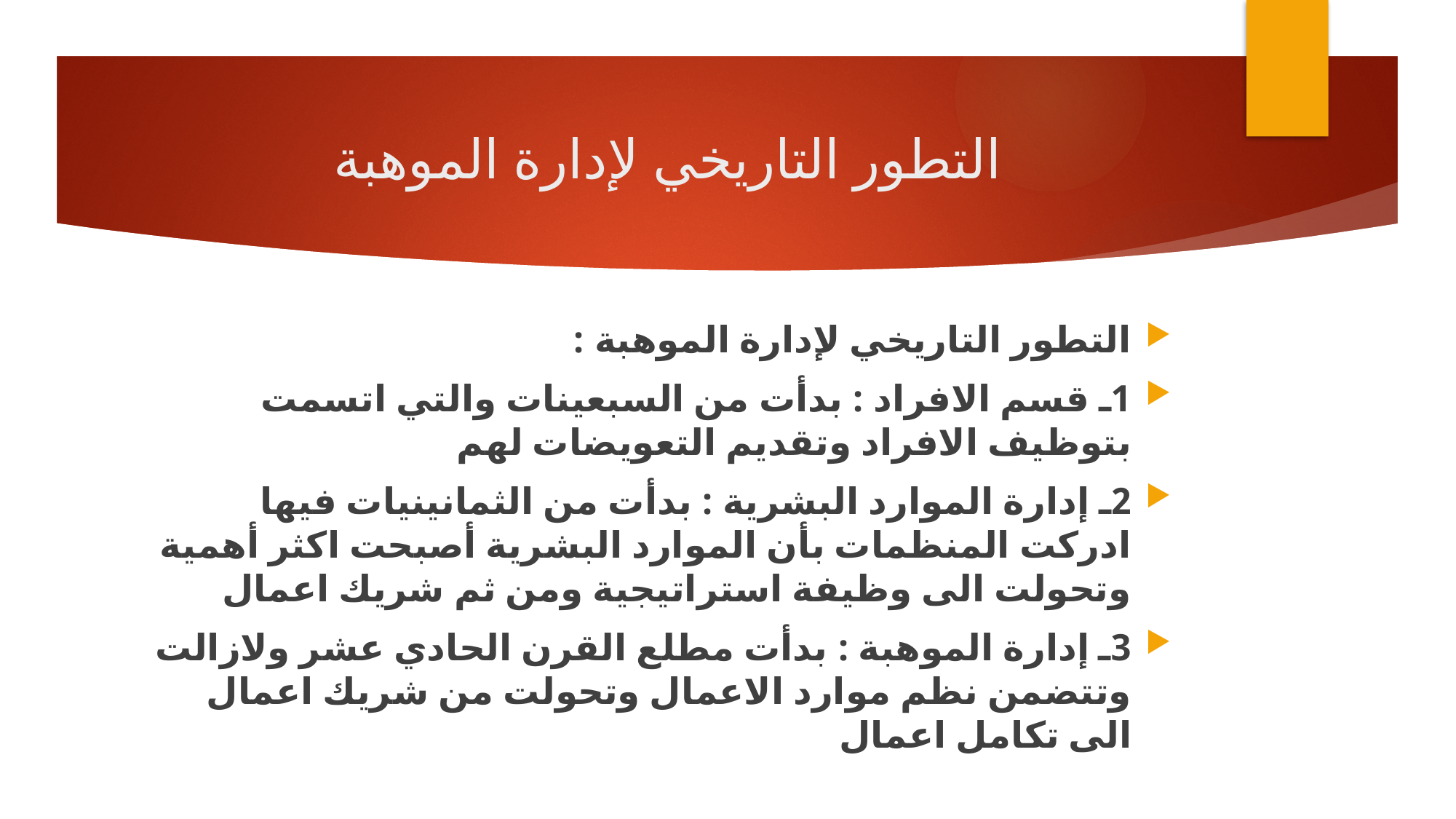

# التطور التاريخي لإدارة الموهبة
التطور التاريخي لإدارة الموهبة :
1ـ قسم الافراد : بدأت من السبعينات والتي اتسمت بتوظيف الافراد وتقديم التعويضات لهم
2ـ إدارة الموارد البشرية : بدأت من الثمانينيات فيها ادركت المنظمات بأن الموارد البشرية أصبحت اكثر أهمية وتحولت الى وظيفة استراتيجية ومن ثم شريك اعمال
3ـ إدارة الموهبة : بدأت مطلع القرن الحادي عشر ولازالت وتتضمن نظم موارد الاعمال وتحولت من شريك اعمال الى تكامل اعمال